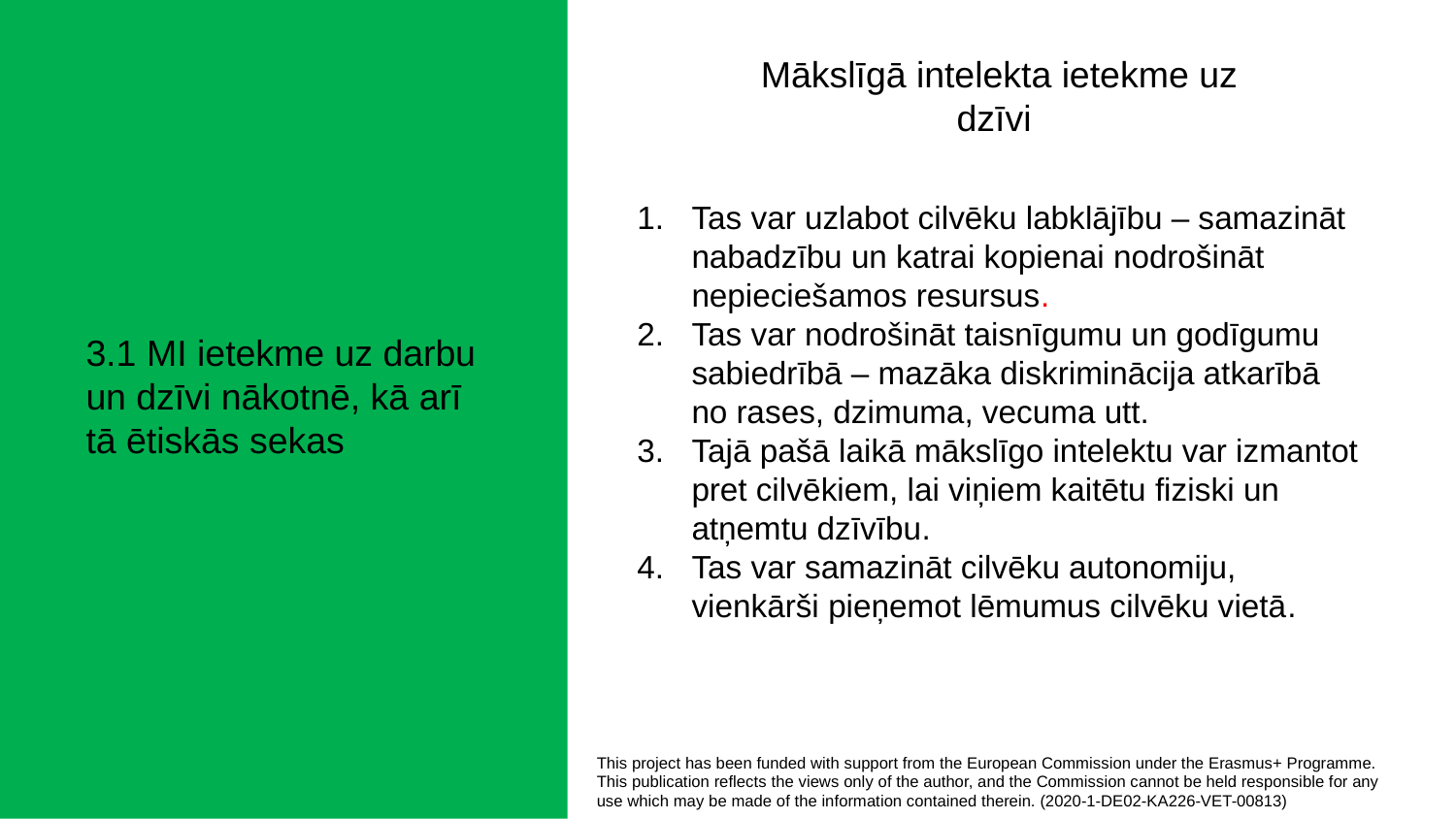

Mākslīgā intelekta ietekme uz dzīvi

Tas var uzlabot cilvēku labklājību – samazināt nabadzību un katrai kopienai nodrošināt nepieciešamos resursus.
Tas var nodrošināt taisnīgumu un godīgumu sabiedrībā – mazāka diskriminācija atkarībā no rases, dzimuma, vecuma utt.
Tajā pašā laikā mākslīgo intelektu var izmantot pret cilvēkiem, lai viņiem kaitētu fiziski un atņemtu dzīvību.
Tas var samazināt cilvēku autonomiju, vienkārši pieņemot lēmumus cilvēku vietā.

3.1 MI ietekme uz darbu un dzīvi nākotnē, kā arī tā ētiskās sekas
This project has been funded with support from the European Commission under the Erasmus+ Programme.
This publication reflects the views only of the author, and the Commission cannot be held responsible for any
use which may be made of the information contained therein. (2020-1-DE02-KA226-VET-00813)